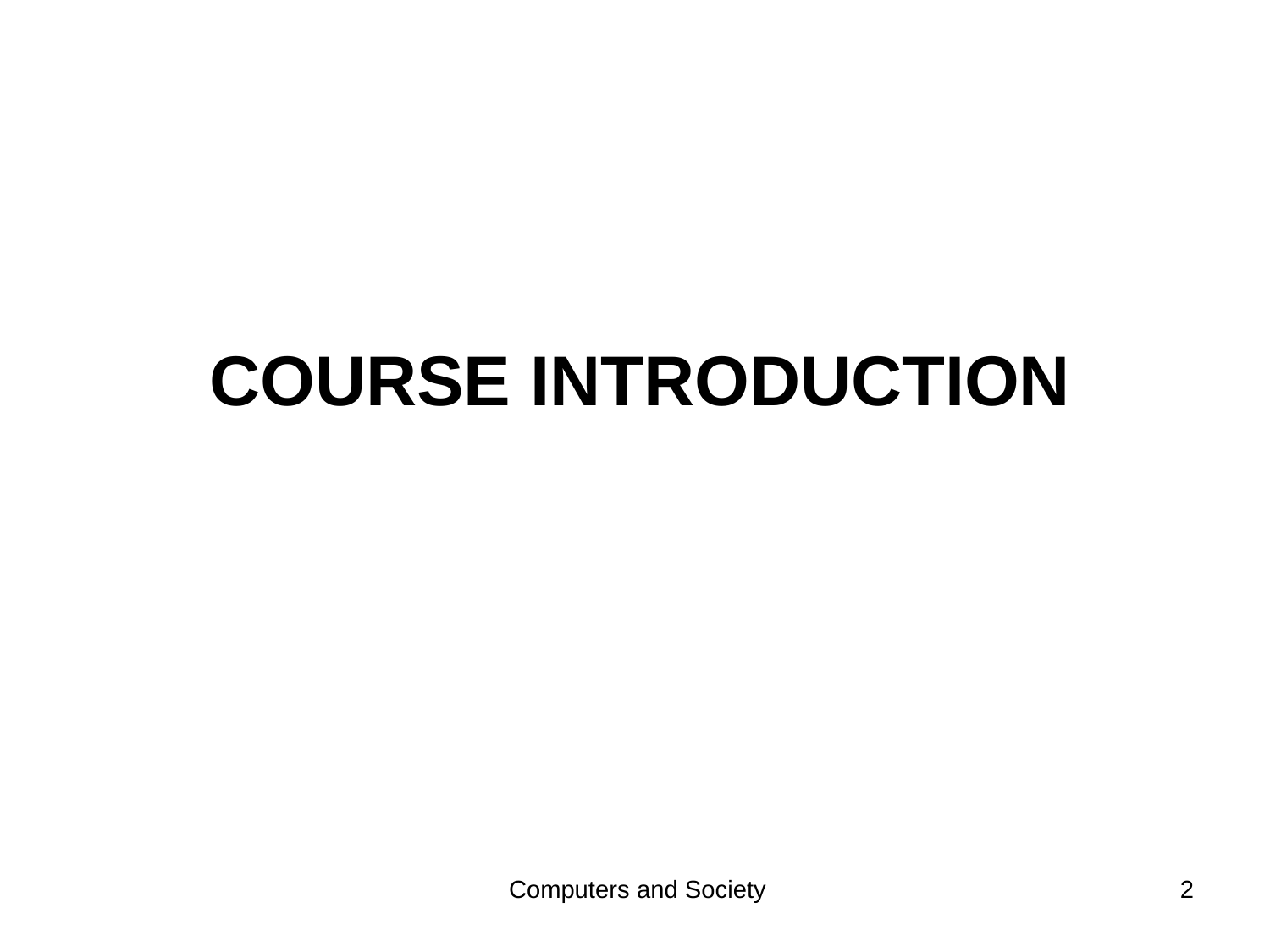

# Course Introduction

Computers and Society
2